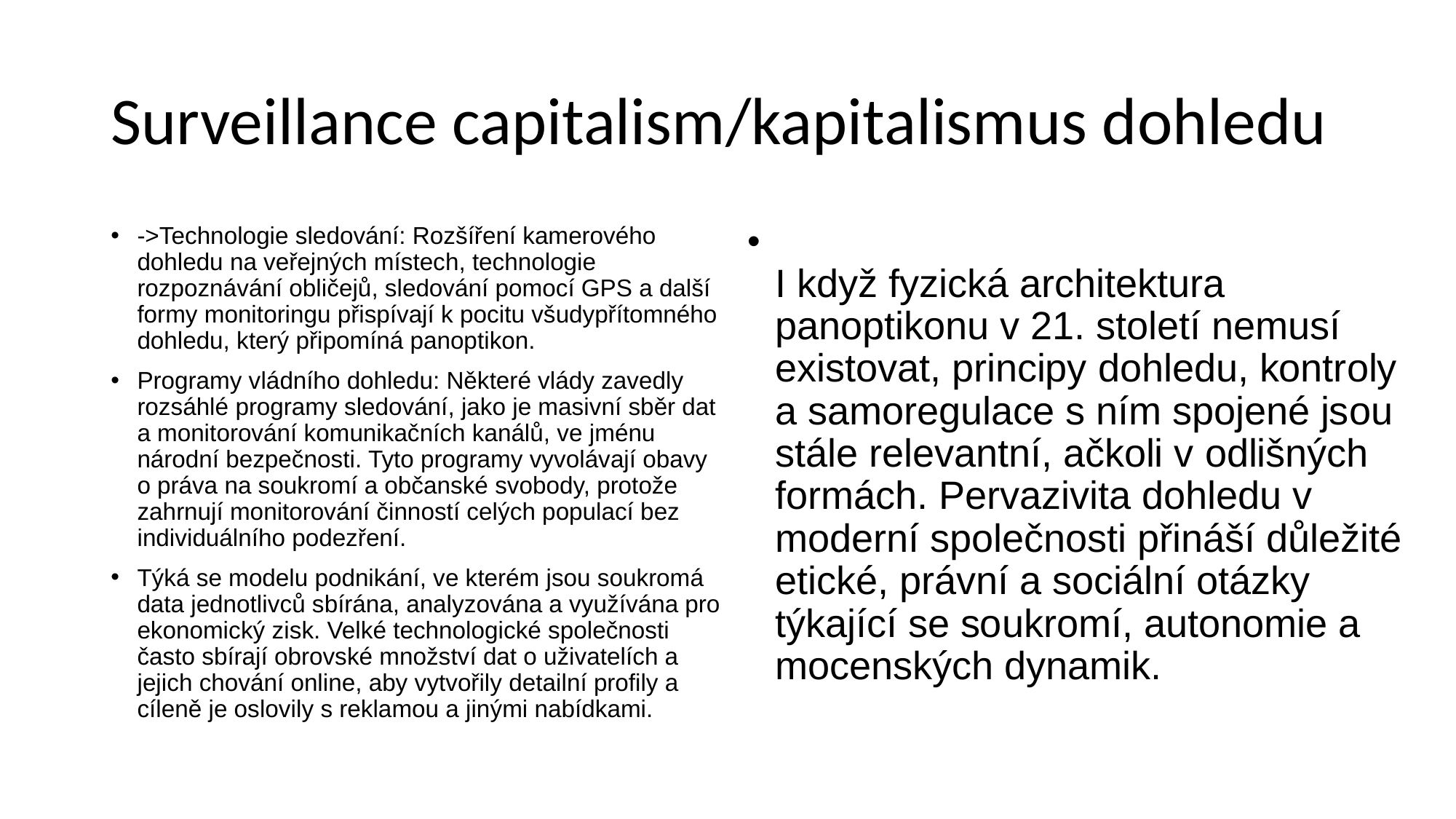

# Surveillance capitalism/kapitalismus dohledu
I když fyzická architektura panoptikonu v 21. století nemusí existovat, principy dohledu, kontroly a samoregulace s ním spojené jsou stále relevantní, ačkoli v odlišných formách. Pervazivita dohledu v moderní společnosti přináší důležité etické, právní a sociální otázky týkající se soukromí, autonomie a mocenských dynamik.

->Technologie sledování: Rozšíření kamerového dohledu na veřejných místech, technologie rozpoznávání obličejů, sledování pomocí GPS a další formy monitoringu přispívají k pocitu všudypřítomného dohledu, který připomíná panoptikon.
Programy vládního dohledu: Některé vlády zavedly rozsáhlé programy sledování, jako je masivní sběr dat a monitorování komunikačních kanálů, ve jménu národní bezpečnosti. Tyto programy vyvolávají obavy o práva na soukromí a občanské svobody, protože zahrnují monitorování činností celých populací bez individuálního podezření.
Týká se modelu podnikání, ve kterém jsou soukromá data jednotlivců sbírána, analyzována a využívána pro ekonomický zisk. Velké technologické společnosti často sbírají obrovské množství dat o uživatelích a jejich chování online, aby vytvořily detailní profily a cíleně je oslovily s reklamou a jinými nabídkami.